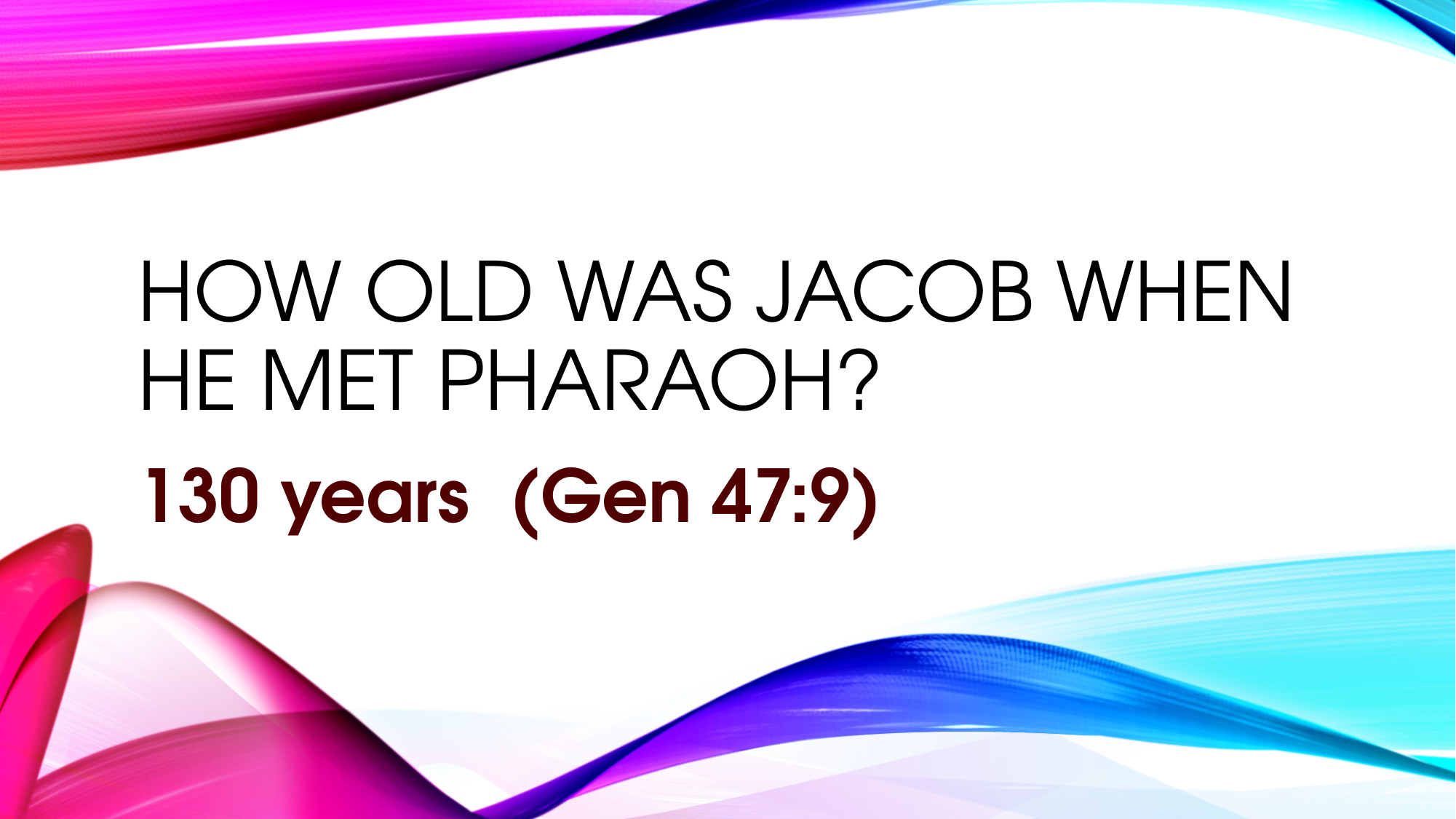

# How old was Jacob when he met Pharaoh?
130 years  (Gen 47:9)